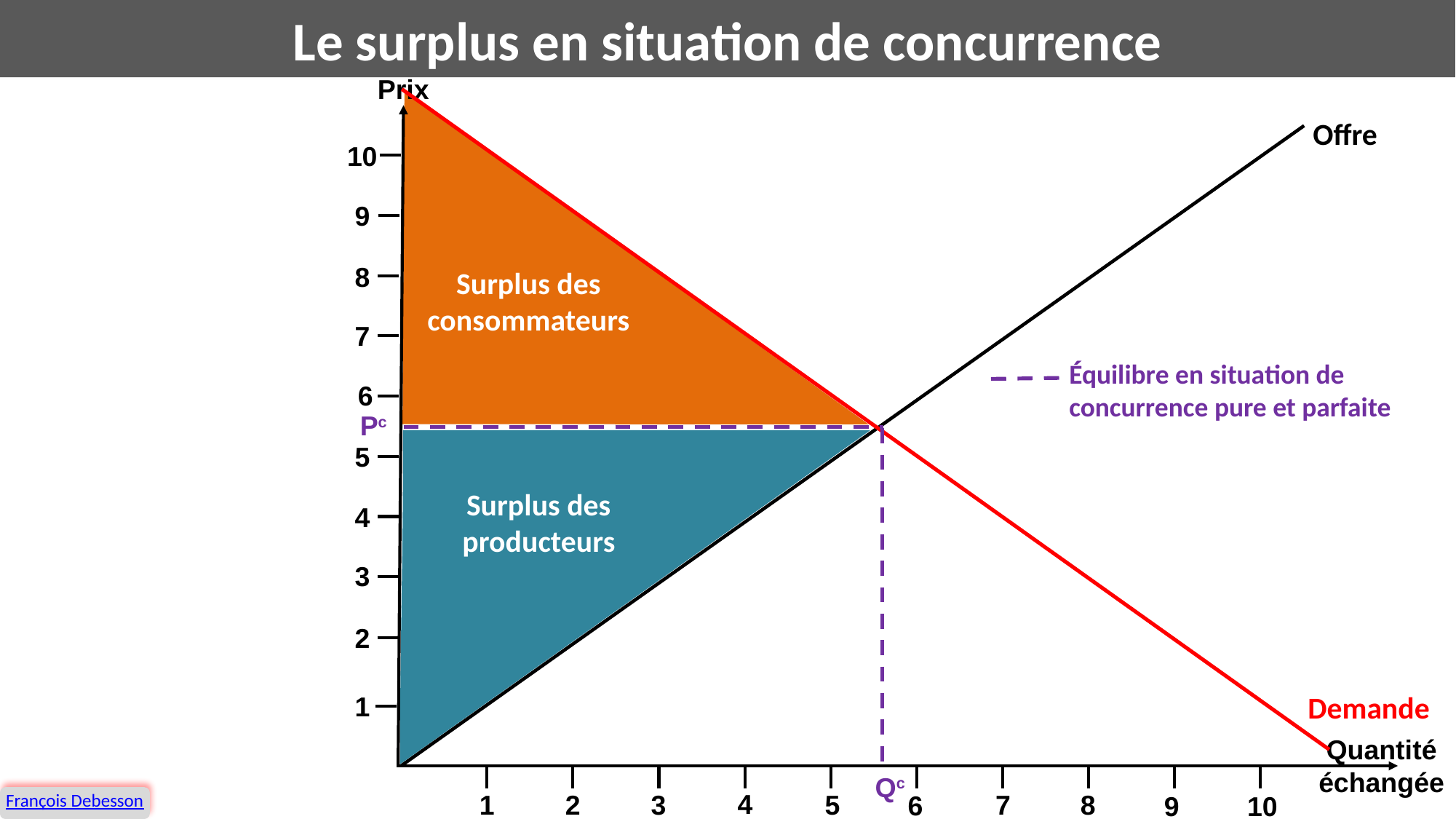

# Le surplus en situation de concurrence
Prix
10
9
8
7
6
5
4
3
2
1
Quantité
échangée
4
3
2
8
1
5
7
6
9
10

Offre
Surplus des consommateurs
Équilibre en situation de concurrence pure et parfaite
Pc

Surplus des producteurs
Demande
Qc
François Debesson